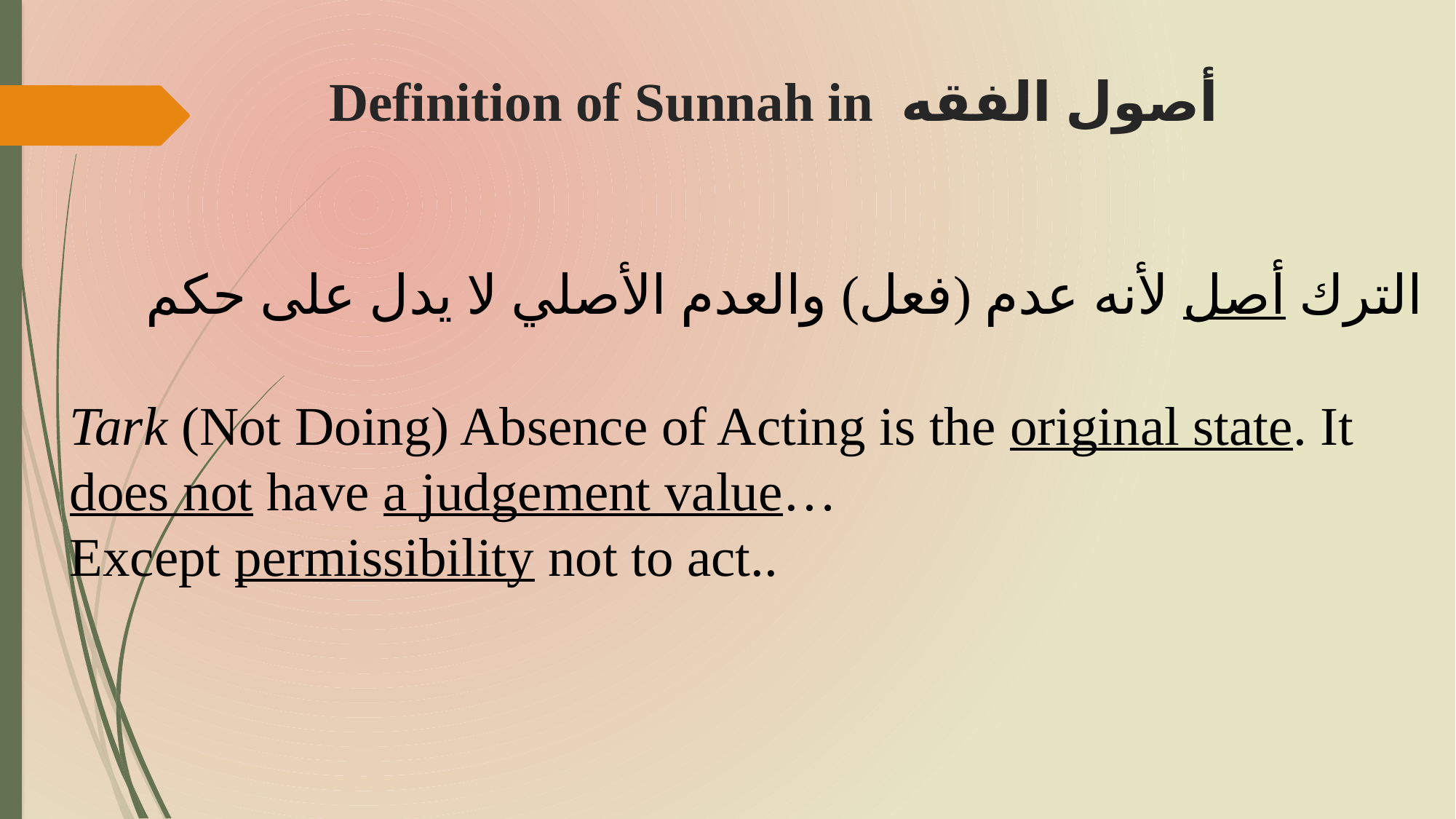

# Definition of Sunnah in  أصول الفقه
الترك أصل لأنه عدم (فعل) والعدم الأصلي لا يدل على حكم

Tark (Not Doing) Absence of Acting is the original state. It does not have a judgement value…
Except permissibility not to act..